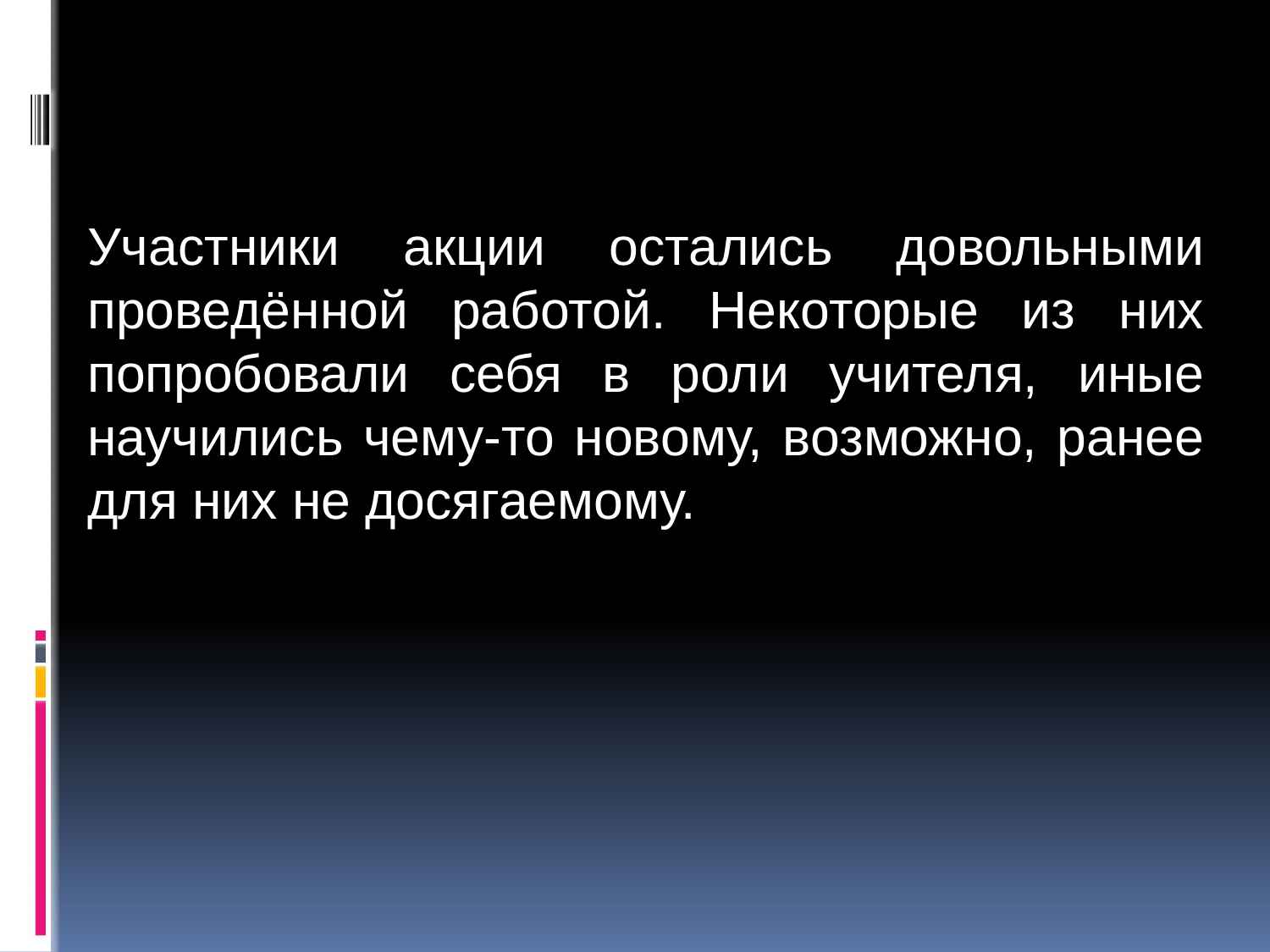

Участники акции остались довольными проведённой работой. Некоторые из них попробовали себя в роли учителя, иные научились чему-то новому, возможно, ранее для них не досягаемому.